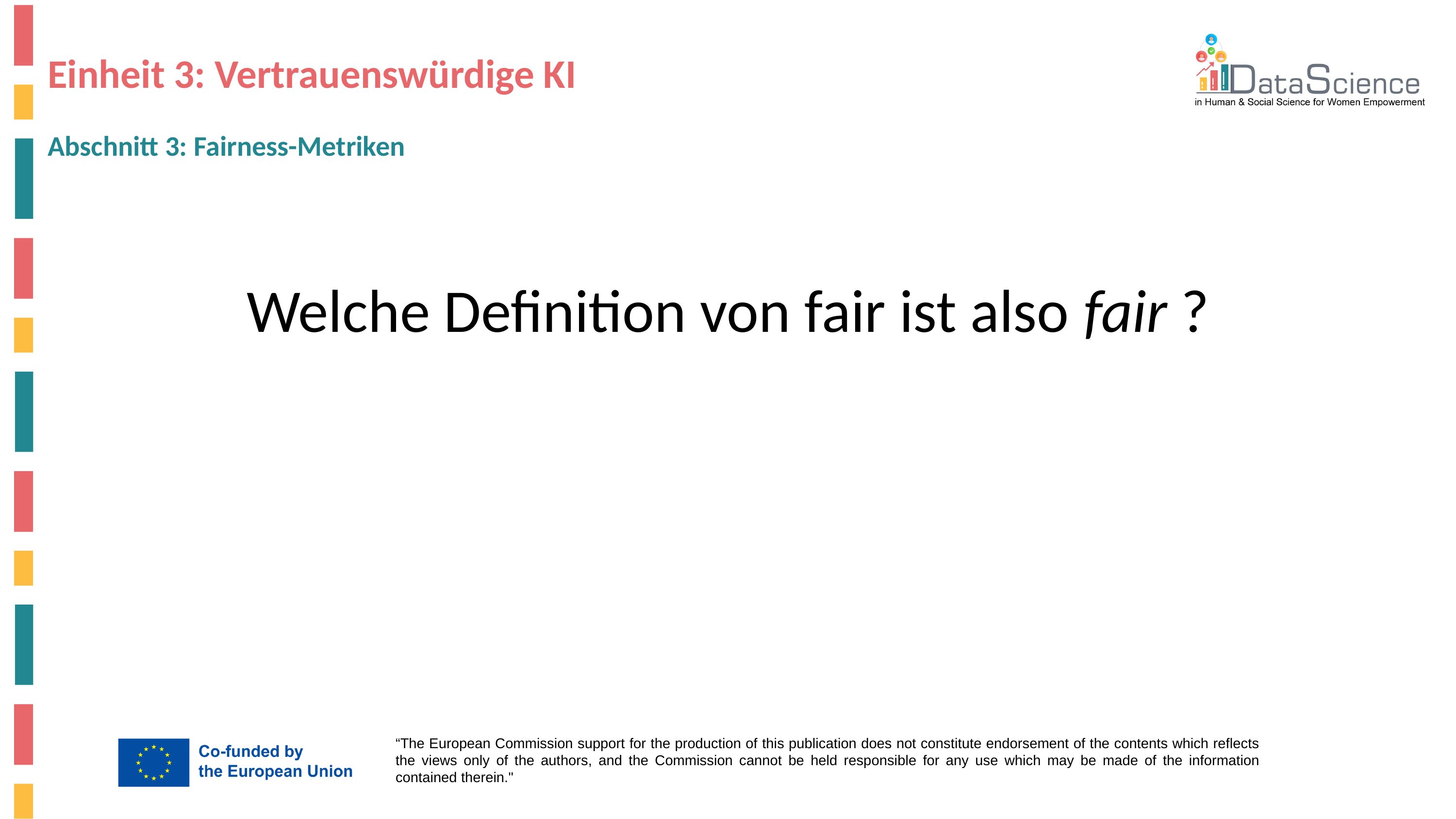

# Einheit 3: Vertrauenswürdige KI
Abschnitt 3: Fairness-Metriken

Welche Definition von fair ist also fair ?